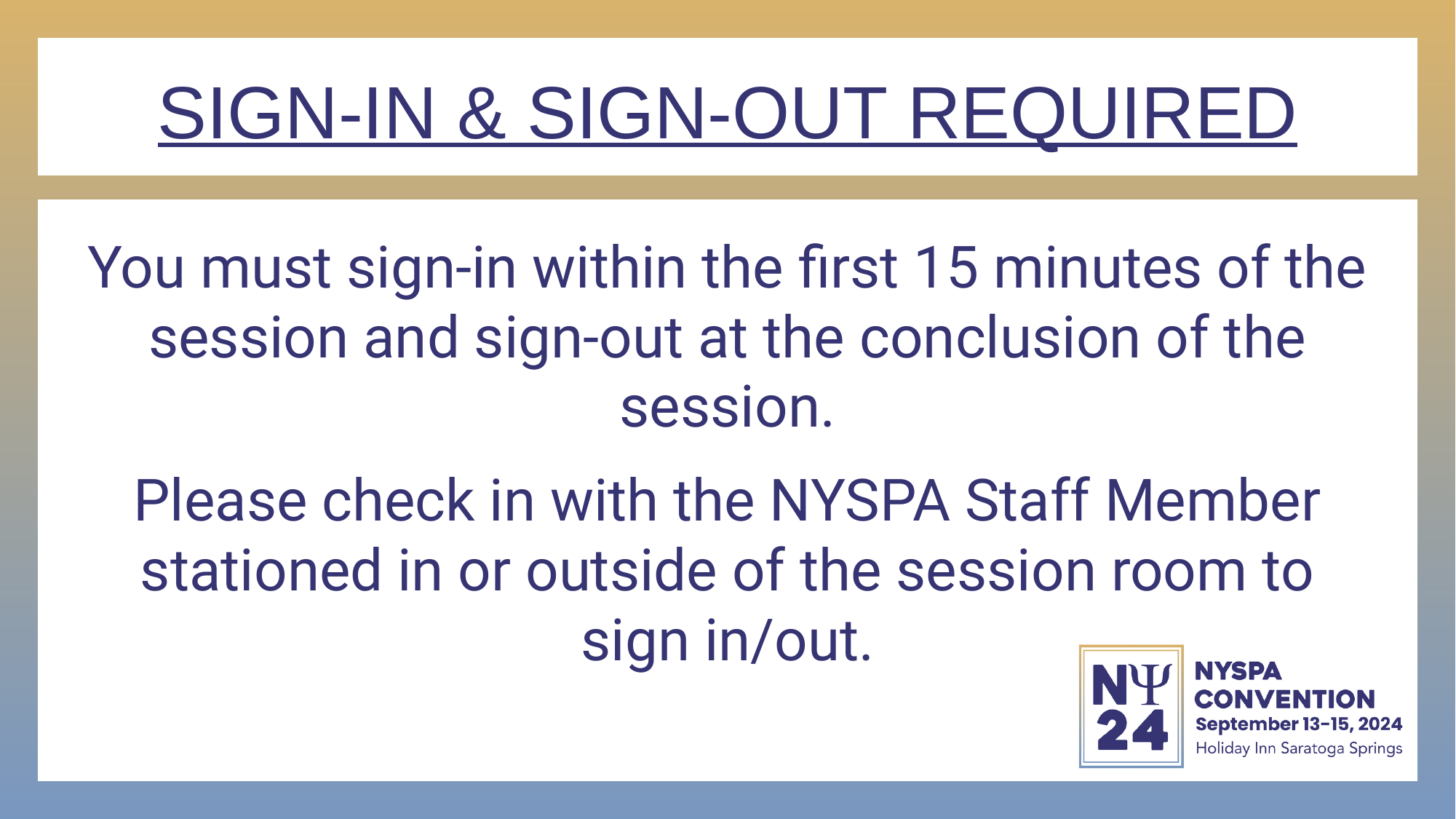

SIGN-IN & SIGN-OUT REQUIRED

You must sign-in within the first 15 minutes of the session and sign-out at the conclusion of the session.
Please check in with the NYSPA Staff Member stationed in or outside of the session room to sign in/out.